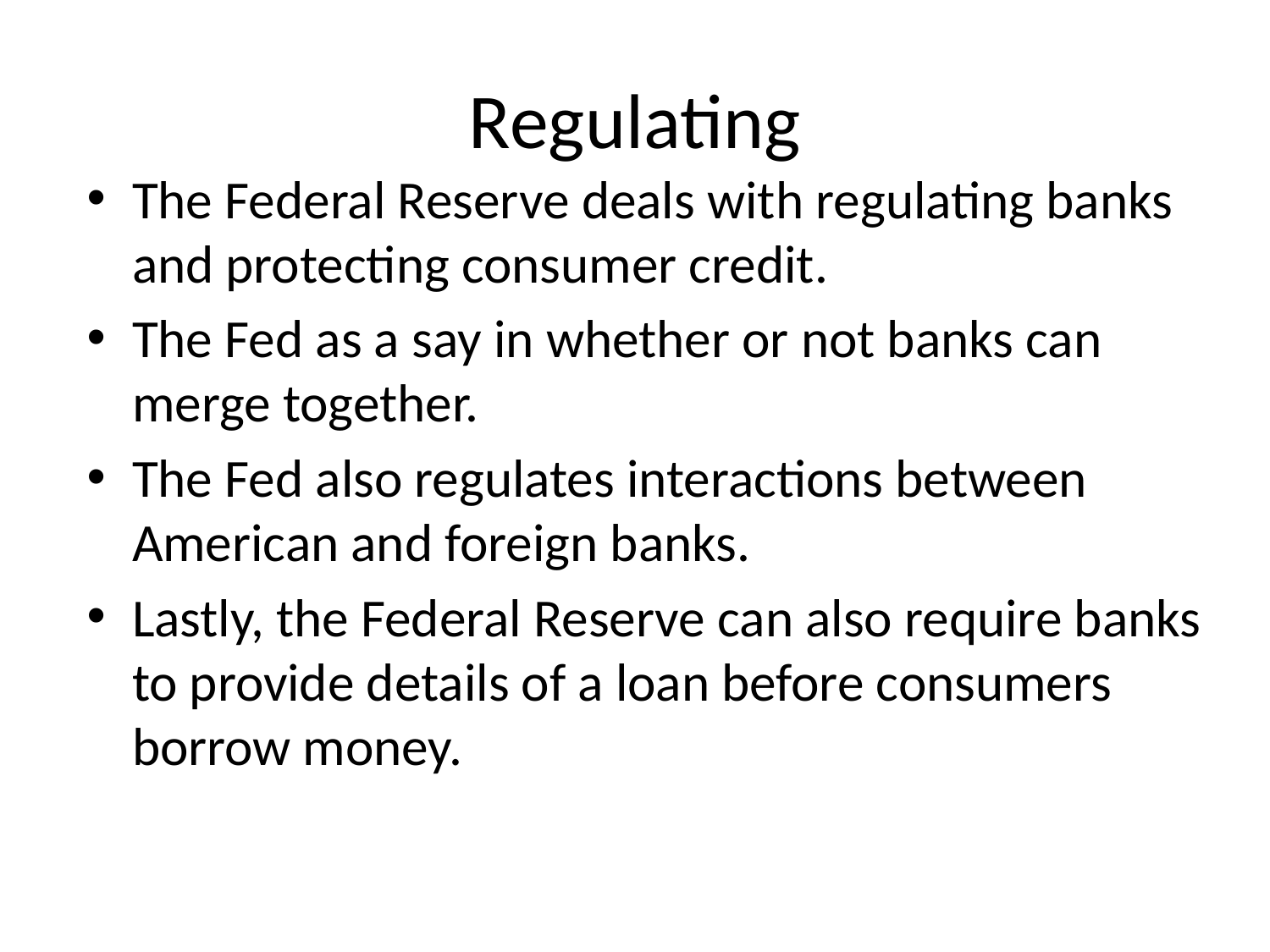

# Regulating
The Federal Reserve deals with regulating banks and protecting consumer credit.
The Fed as a say in whether or not banks can merge together.
The Fed also regulates interactions between American and foreign banks.
Lastly, the Federal Reserve can also require banks to provide details of a loan before consumers borrow money.